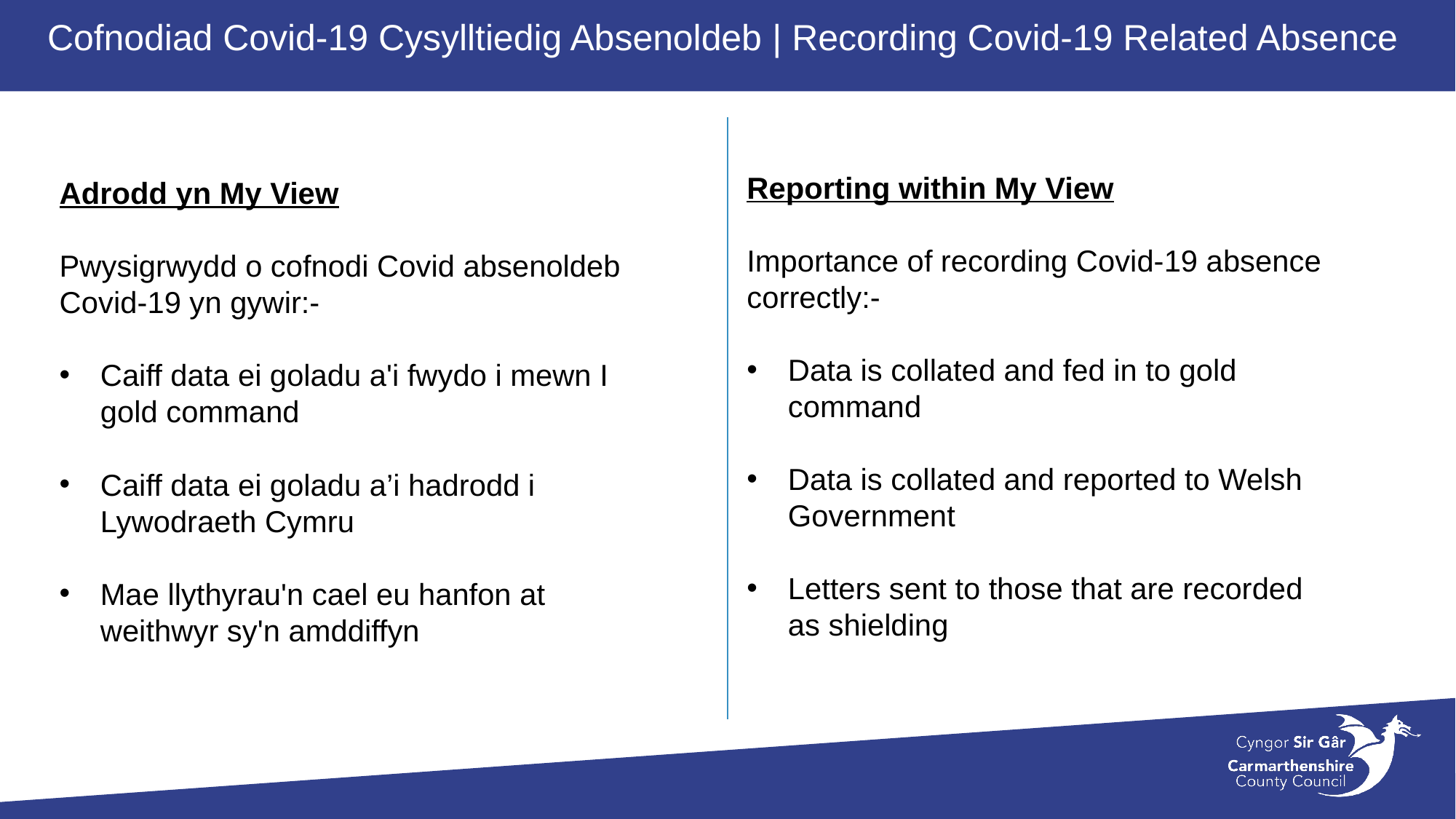

Cofnodiad Covid-19 Cysylltiedig Absenoldeb | Recording Covid-19 Related Absence

Reporting within My View

Importance of recording Covid-19 absence correctly:-

Data is collated and fed in to gold command

Data is collated and reported to Welsh Government

Letters sent to those that are recorded as shielding

Adrodd yn My View

Pwysigrwydd o cofnodi Covid absenoldeb Covid-19 yn gywir:-

Caiff data ei goladu a'i fwydo i mewn I gold command

Caiff data ei goladu a’i hadrodd i Lywodraeth Cymru

Mae llythyrau'n cael eu hanfon at weithwyr sy'n amddiffyn